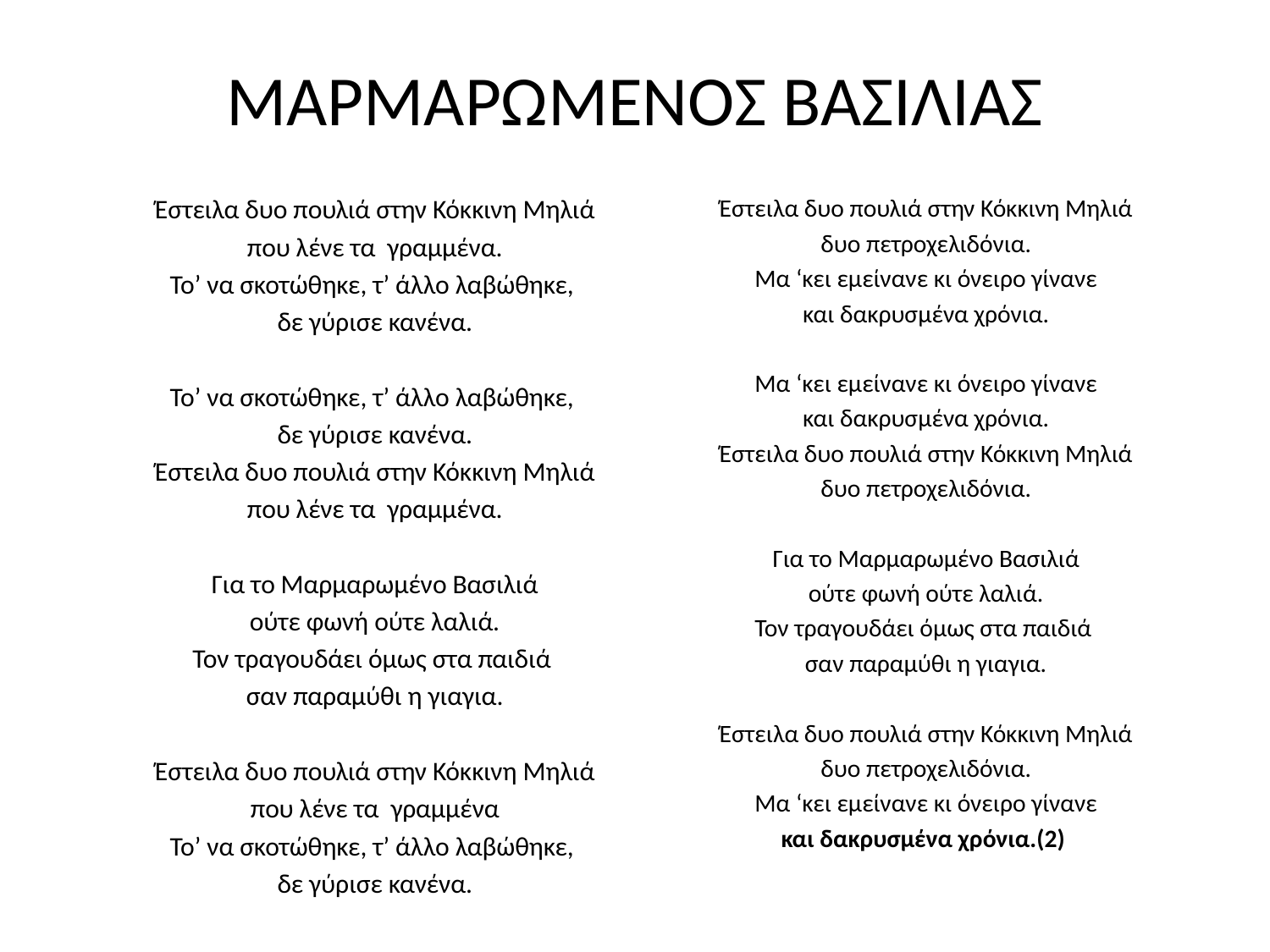

# ΜΑΡΜΑΡΩΜΕΝΟΣ ΒΑΣΙΛΙΑΣ
Έστειλα δυο πουλιά στην Κόκκινη Μηλιά
που λένε τα  γραμμένα.
Το’ να σκοτώθηκε, τ’ άλλο λαβώθηκε,
δε γύρισε κανένα.

Το’ να σκοτώθηκε, τ’ άλλο λαβώθηκε,
δε γύρισε κανένα.
Έστειλα δυο πουλιά στην Κόκκινη Μηλιά
που λένε τα  γραμμένα.

Για το Μαρμαρωμένο Βασιλιά
ούτε φωνή ούτε λαλιά.
Τον τραγουδάει όμως στα παιδιά
σαν παραμύθι η γιαγια.

Έστειλα δυο πουλιά στην Κόκκινη Μηλιά
που λένε τα  γραμμένα
Το’ να σκοτώθηκε, τ’ άλλο λαβώθηκε,
δε γύρισε κανένα.

Έστειλα δυο πουλιά στην Κόκκινη Μηλιά
δυο πετροχελιδόνια.
Μα ‘κει εμείνανε κι όνειρο γίνανε
και δακρυσμένα χρόνια.

Μα ‘κει εμείνανε κι όνειρο γίνανε
και δακρυσμένα χρόνια.
Έστειλα δυο πουλιά στην Κόκκινη Μηλιά
δυο πετροχελιδόνια.

Για το Μαρμαρωμένο Βασιλιά
ούτε φωνή ούτε λαλιά.
Τον τραγουδάει όμως στα παιδιά
σαν παραμύθι η γιαγια.

Έστειλα δυο πουλιά στην Κόκκινη Μηλιά
δυο πετροχελιδόνια.
Μα ‘κει εμείνανε κι όνειρο γίνανε
και δακρυσμένα χρόνια.(2)